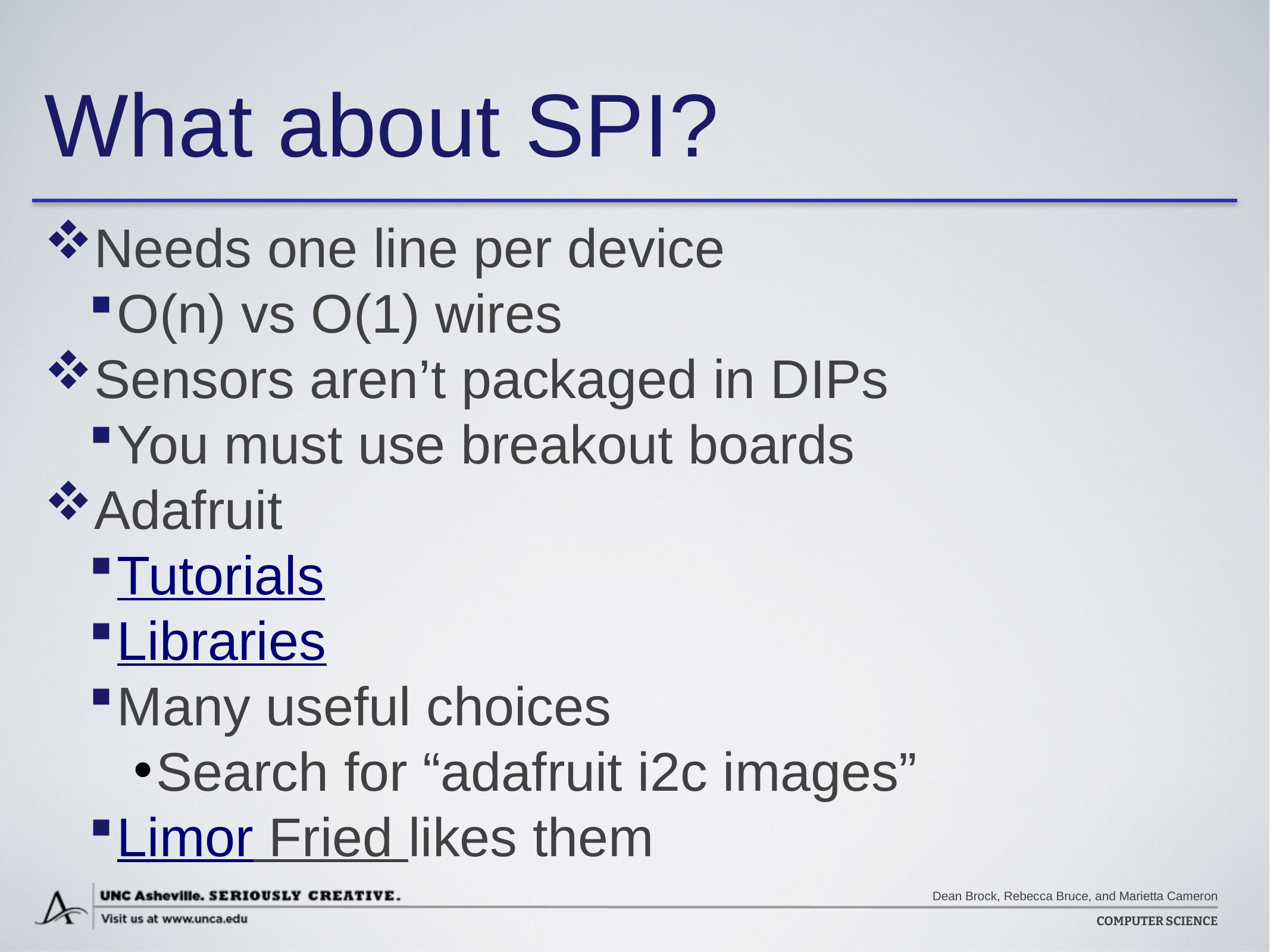

# What about SPI?
Needs one line per device
O(n) vs O(1) wires
Sensors aren’t packaged in DIPs
You must use breakout boards
Adafruit
Tutorials
Libraries
Many useful choices
Search for “adafruit i2c images”
Limor Fried likes them